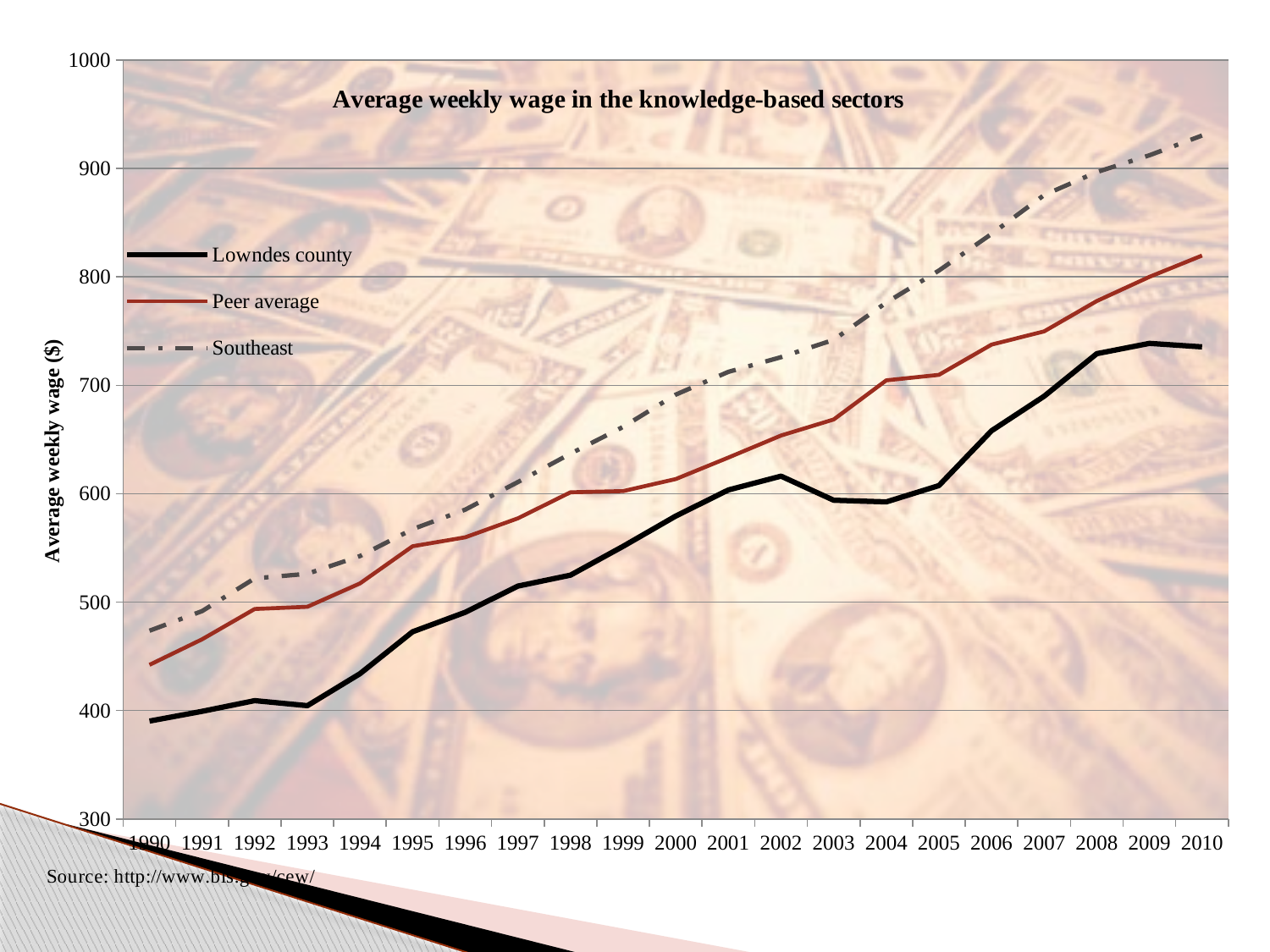

### Chart: Average weekly wage in the knowledge-based sectors

| Category | Lowndes county | Peer average | Southeast |
|---|---|---|---|
| 1990 | 390.2498 | 442.0805928571428 | 473.5698909090909 |
| 1991 | 399.2374999999999 | 465.7098071428573 | 491.7007090909092 |
| 1992 | 409.07369999999986 | 493.6282499999998 | 521.8557181818178 |
| 1993 | 404.44529999999986 | 495.6506928571429 | 526.0510545454545 |
| 1994 | 433.94959999999986 | 517.2107714285719 | 542.4434999999999 |
| 1995 | 472.62419999999986 | 551.4803857142857 | 567.2492363636366 |
| 1996 | 490.59589999999986 | 559.7446214285716 | 585.270218181818 |
| 1997 | 514.7159 | 577.2582714285718 | 610.7247090909091 |
| 1998 | 524.8401999999998 | 601.2530857142857 | 636.9524545454542 |
| 1999 | 551.4170999999998 | 602.3575214285711 | 661.6552090909086 |
| 2000 | 579.3678999999996 | 613.4695071428571 | 691.4103 |
| 2001 | 603.4000999999997 | 633.3273999999998 | 712.3976545454543 |
| 2002 | 616.1635 | 653.6781142857143 | 725.9309545454544 |
| 2003 | 593.9441999999998 | 668.4565428571428 | 741.923981818182 |
| 2004 | 592.4247 | 704.5449785714286 | 776.2556272727271 |
| 2005 | 607.4273999999998 | 709.6467499999999 | 805.8409454545454 |
| 2006 | 658.0568999999998 | 737.5025357142855 | 839.6233090909092 |
| 2007 | 689.9169 | 749.7151714285718 | 875.4573090909086 |
| 2008 | 729.1510999999998 | 777.7110714285718 | 896.6680727272729 |
| 2009 | 738.6829 | 800.0255142857138 | 912.1758363636371 |
| 2010 | 735.4544 | 819.630642857143 | 930.367627272727 |